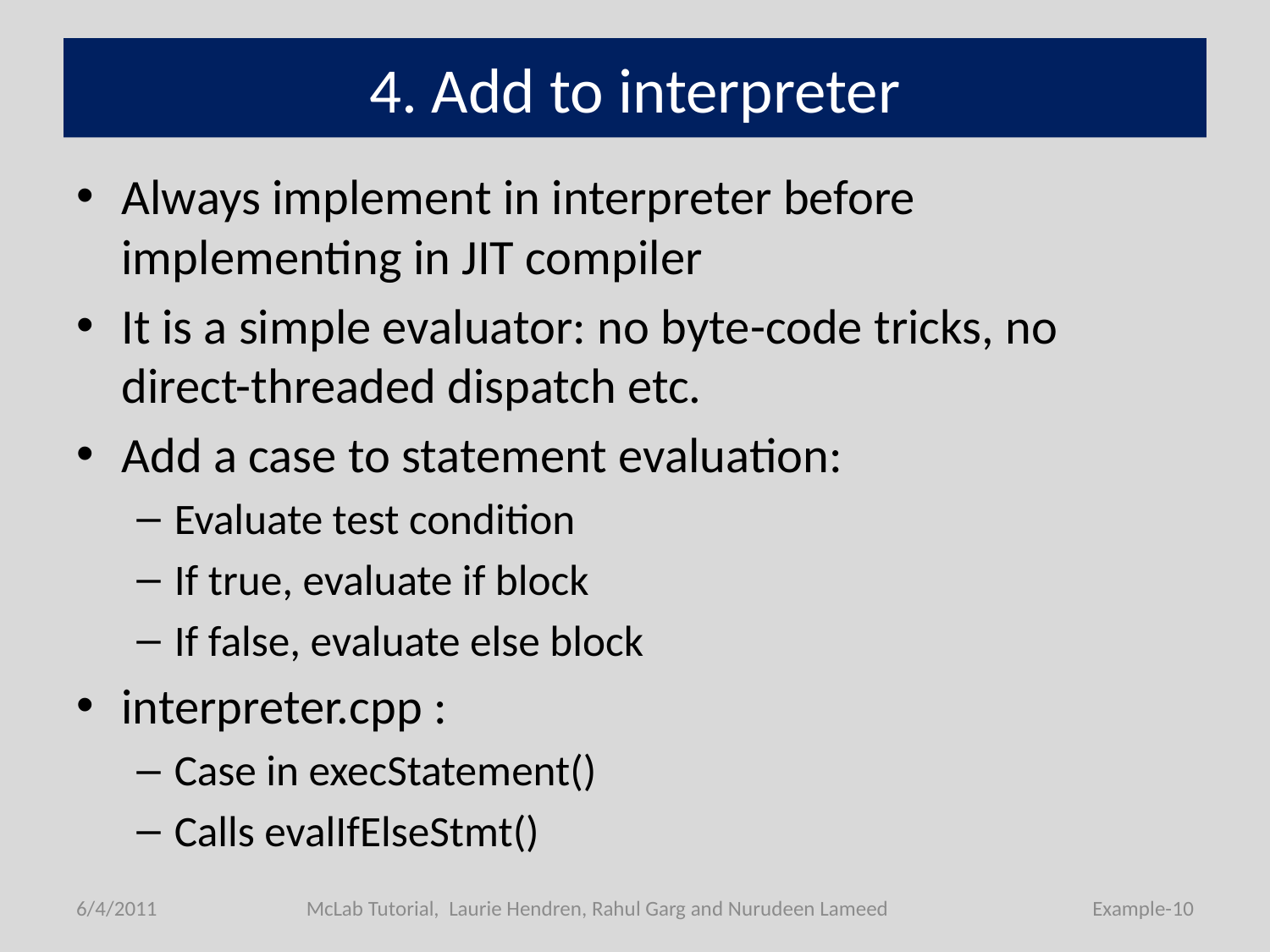

# 4. Add to interpreter
Always implement in interpreter before implementing in JIT compiler
It is a simple evaluator: no byte-code tricks, no direct-threaded dispatch etc.
Add a case to statement evaluation:
Evaluate test condition
If true, evaluate if block
If false, evaluate else block
interpreter.cpp :
Case in execStatement()
Calls evalIfElseStmt()
6/4/2011
McLab Tutorial,  Laurie Hendren, Rahul Garg and Nurudeen Lameed
Example-10